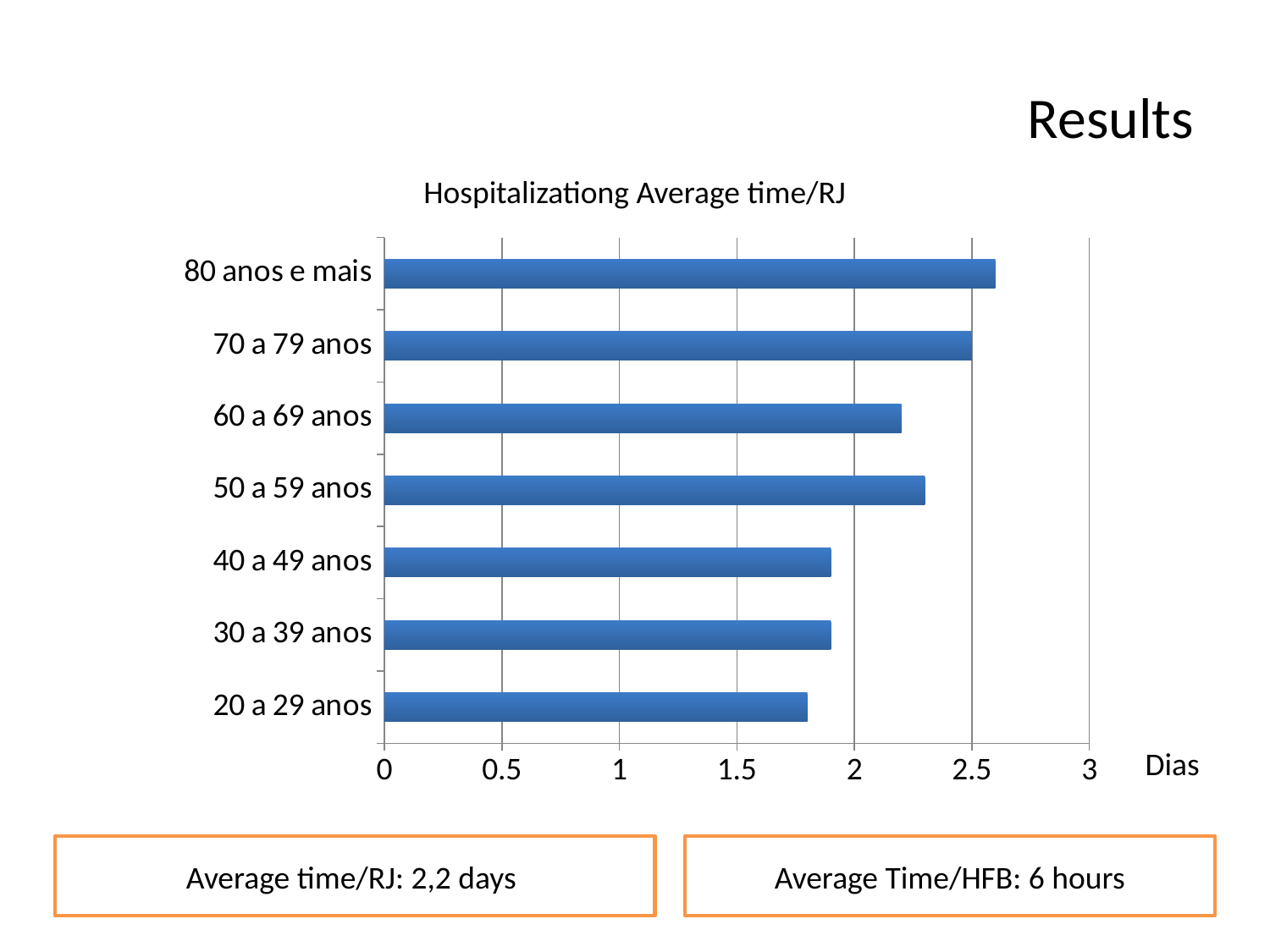

# Results
Hospitalizationg Average time/RJ

### Chart

| Category |  |
|---|---|
| 20 a 29 anos | 1.8 |
| 30 a 39 anos | 1.9 |
| 40 a 49 anos | 1.9 |
| 50 a 59 anos | 2.3 |
| 60 a 69 anos | 2.2 |
| 70 a 79 anos | 2.5 |
| 80 anos e mais | 2.6 |
Dias
Average time/RJ: 2,2 days
Average Time/HFB: 6 hours